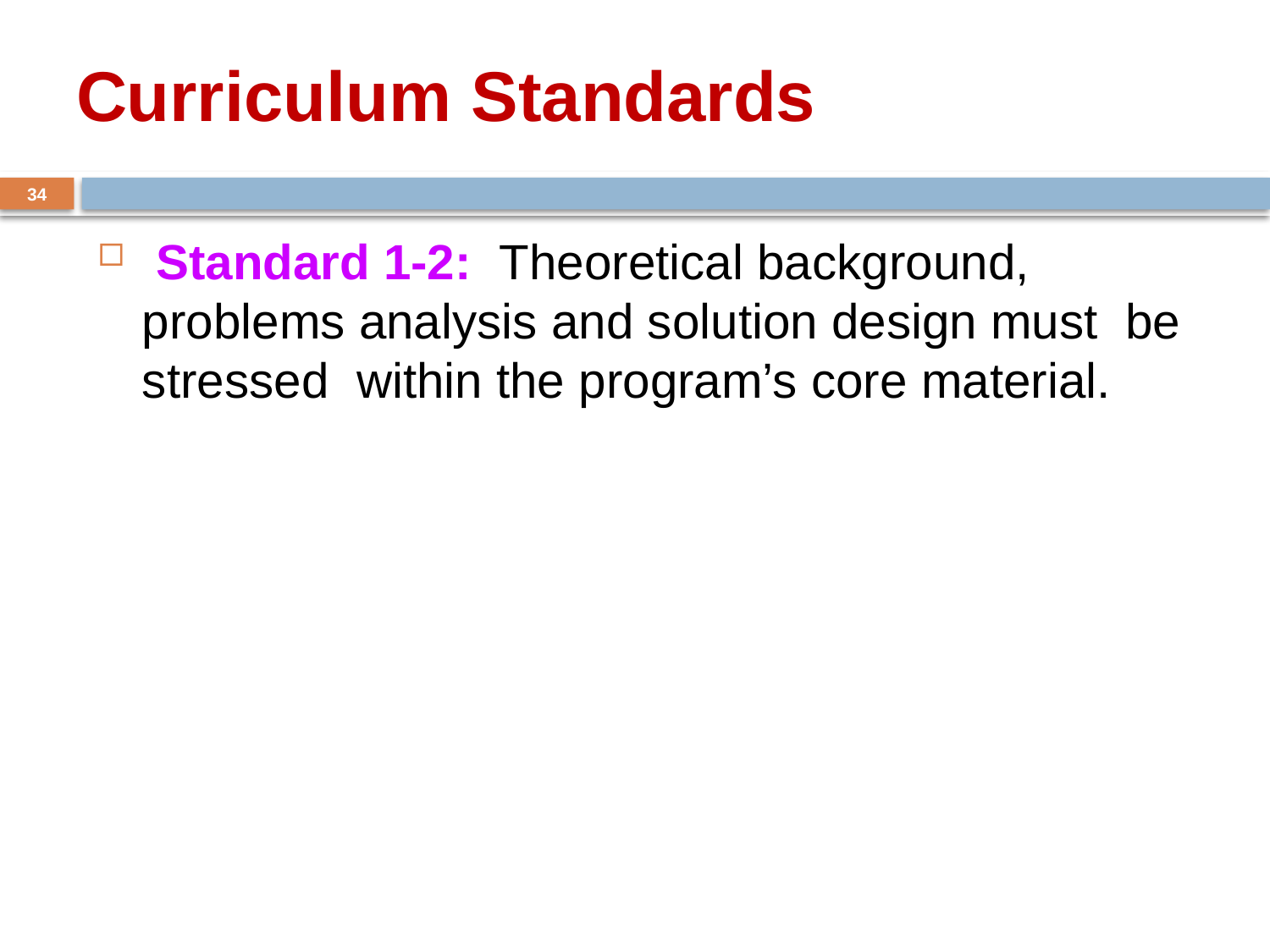

# Curriculum Standards
34
 Standard 1-2:  Theoretical background, problems analysis and solution design must  be stressed  within the program’s core material.